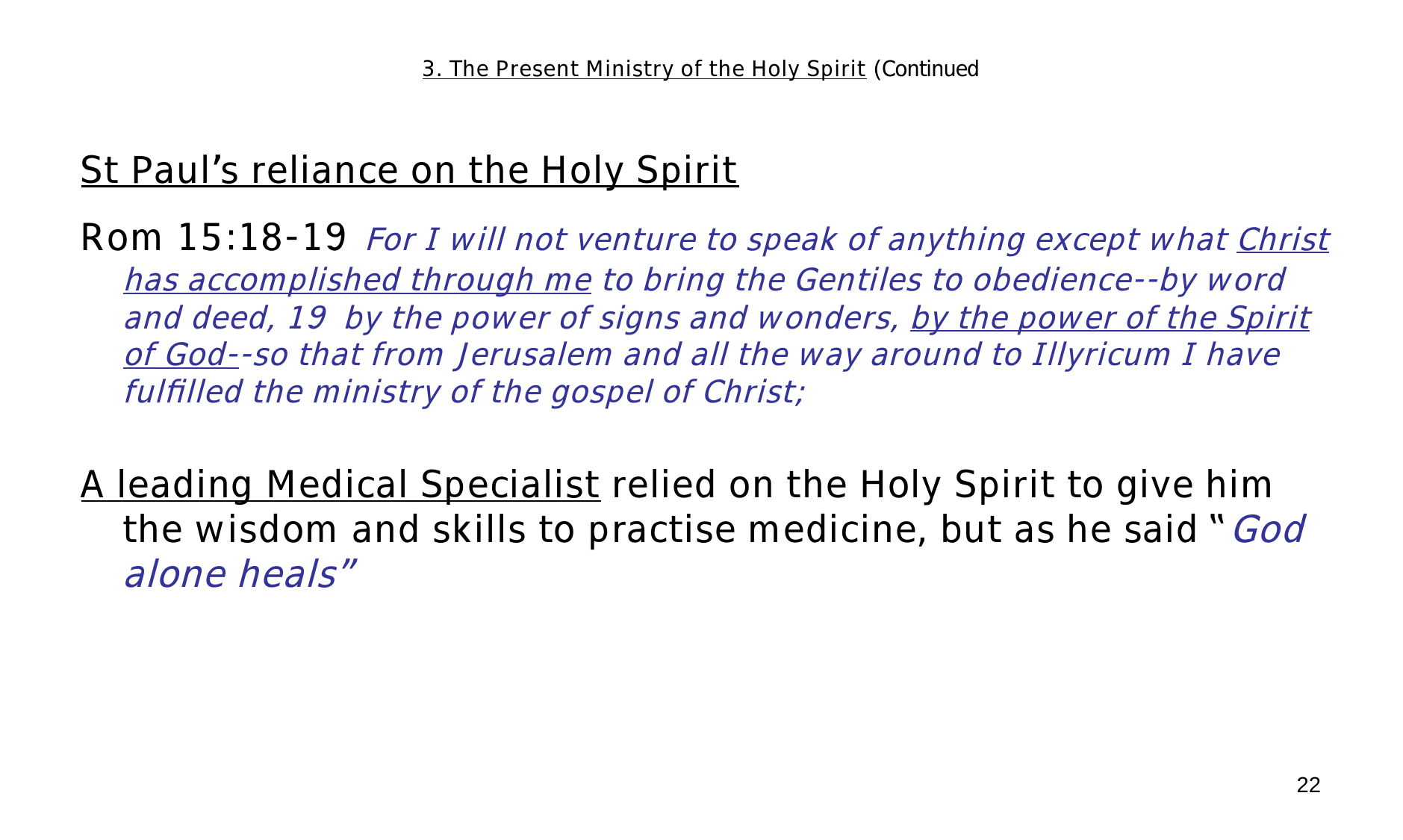

# 3. The Present Ministry of the Holy Spirit (Continued
St Paul’s reliance on the Holy Spirit
Rom 15:18-19 For I will not venture to speak of anything except what Christ has accomplished through me to bring the Gentiles to obedience--by word and deed, 19  by the power of signs and wonders, by the power of the Spirit of God--so that from Jerusalem and all the way around to Illyricum I have fulfilled the ministry of the gospel of Christ;

A leading Medical Specialist relied on the Holy Spirit to give him the wisdom and skills to practise medicine, but as he said “God alone heals”
22